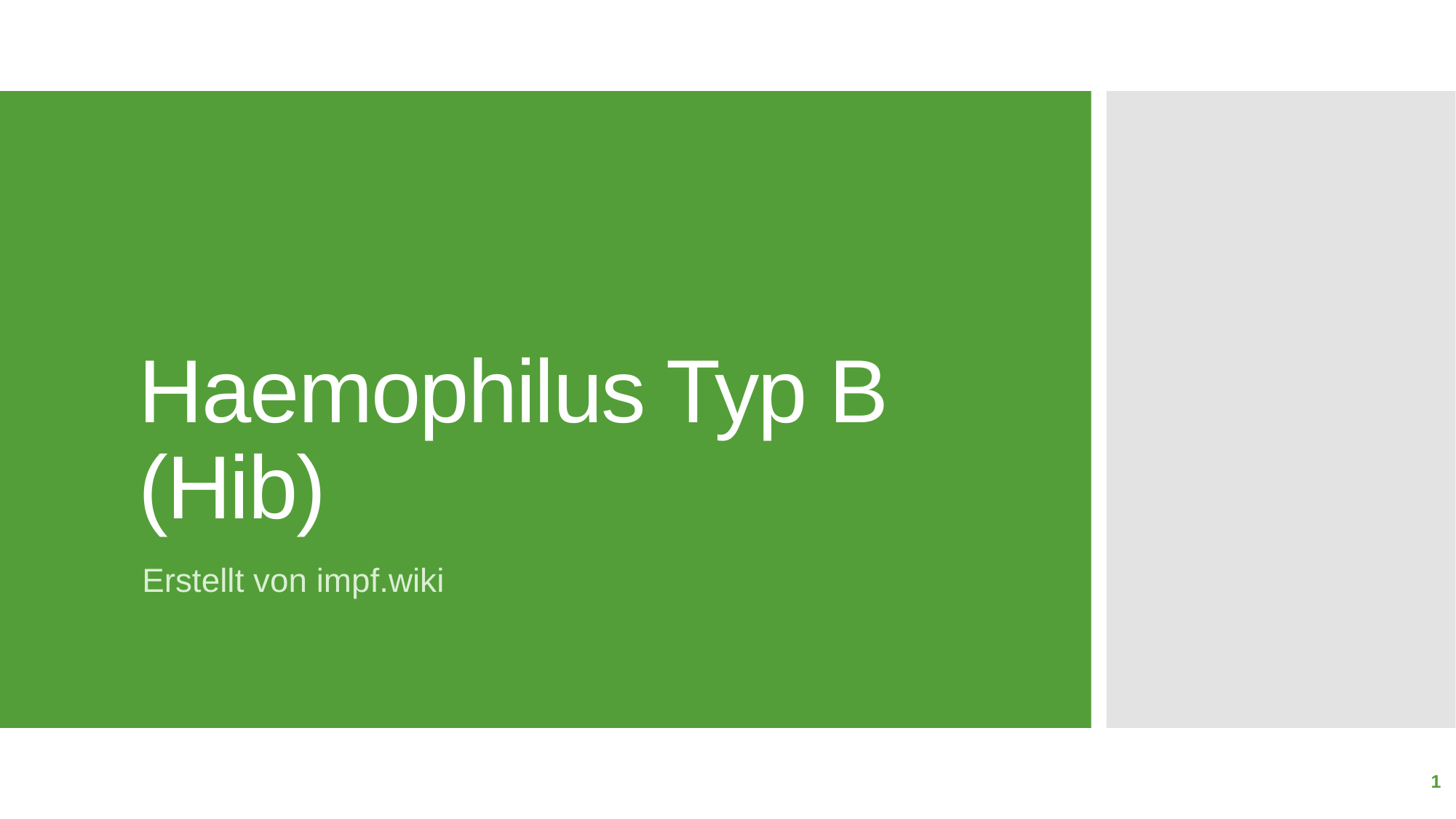

# Haemophilus Typ B (Hib)
Erstellt von impf.wiki
1